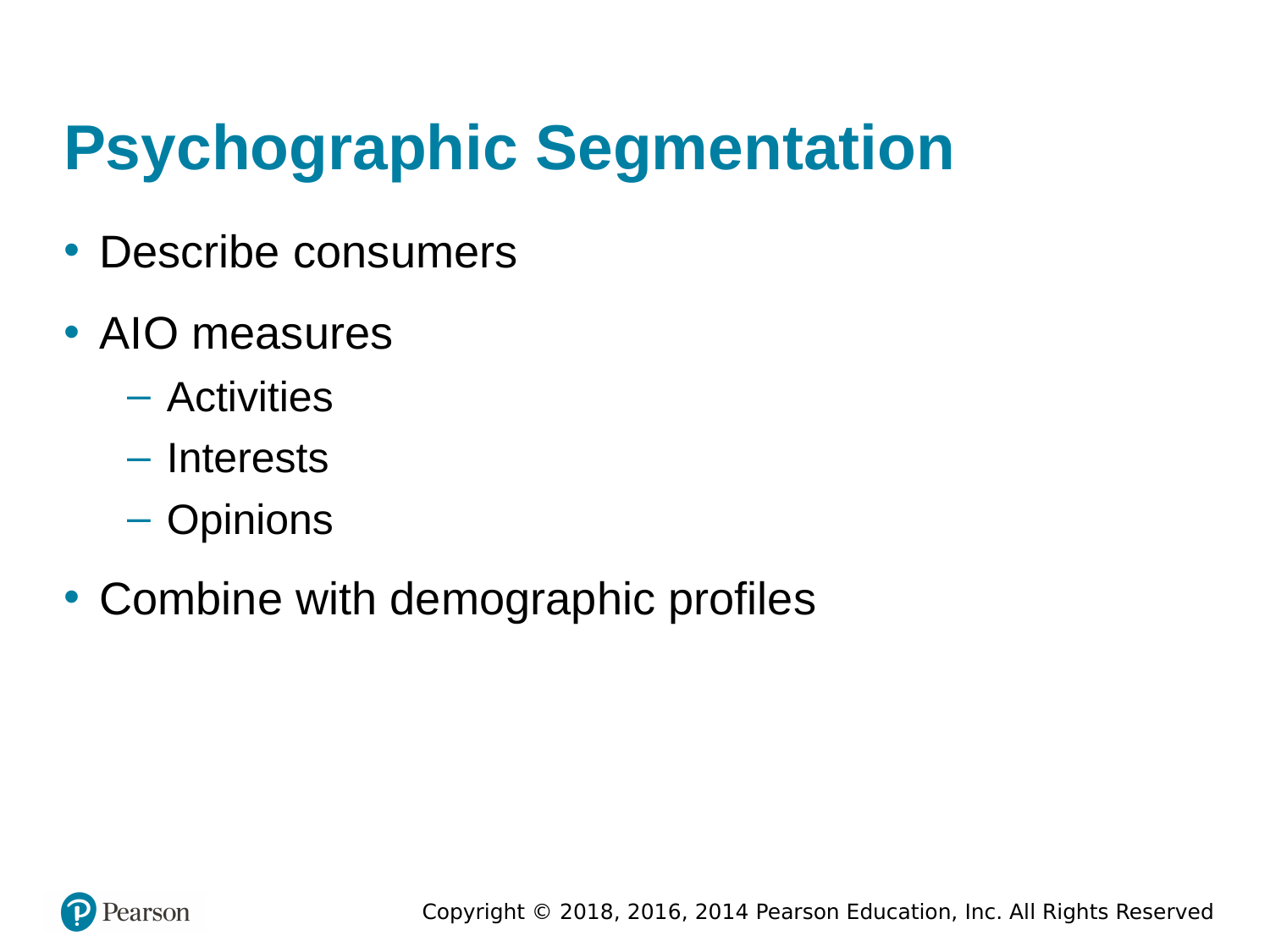

# Psychographic Segmentation
Describe consumers
A I O measures
Activities
Interests
Opinions
Combine with demographic profiles